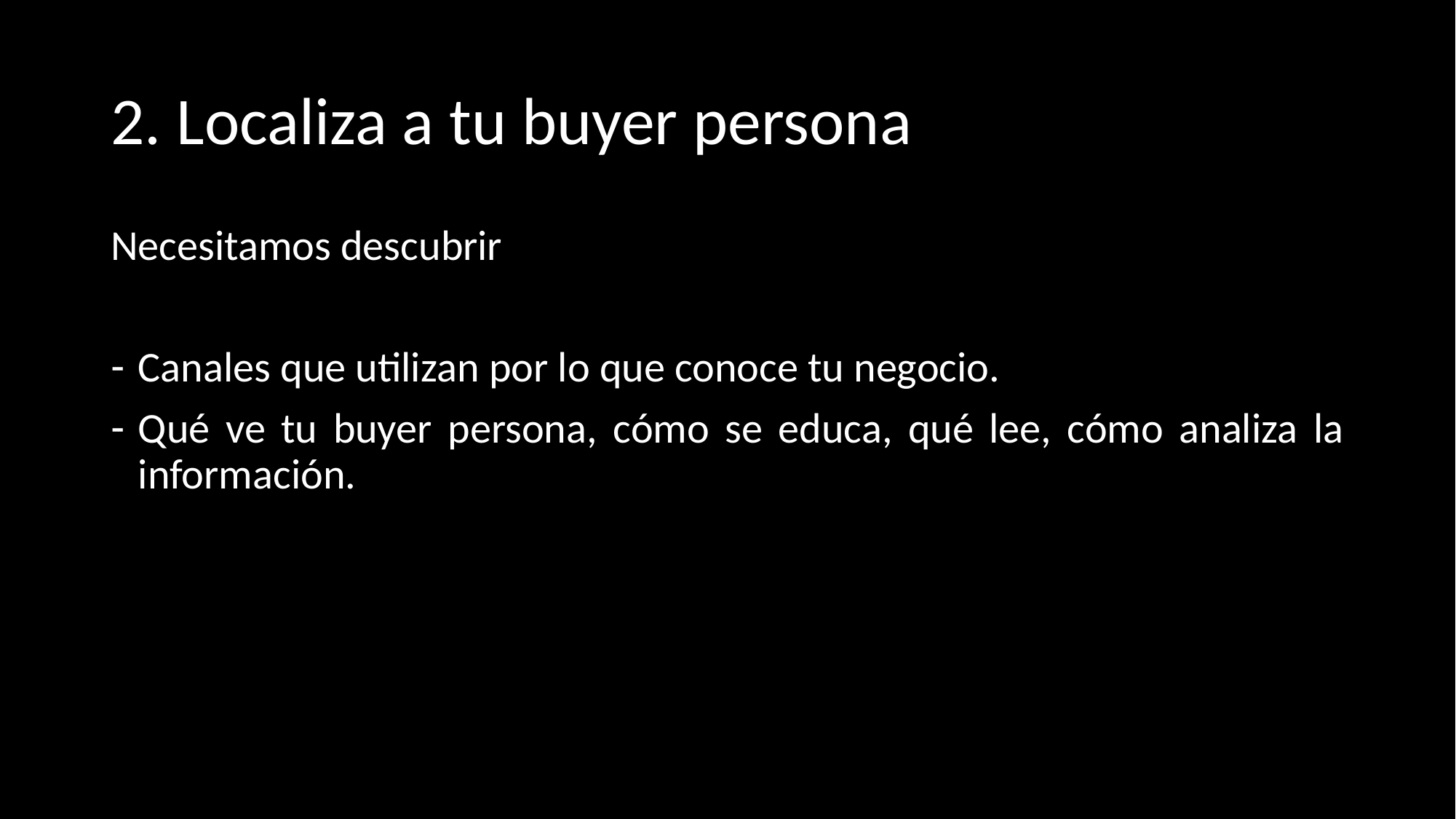

# 2. Localiza a tu buyer persona
Necesitamos descubrir

Canales que utilizan por lo que conoce tu negocio.
Qué ve tu buyer persona, cómo se educa, qué lee, cómo analiza la información.